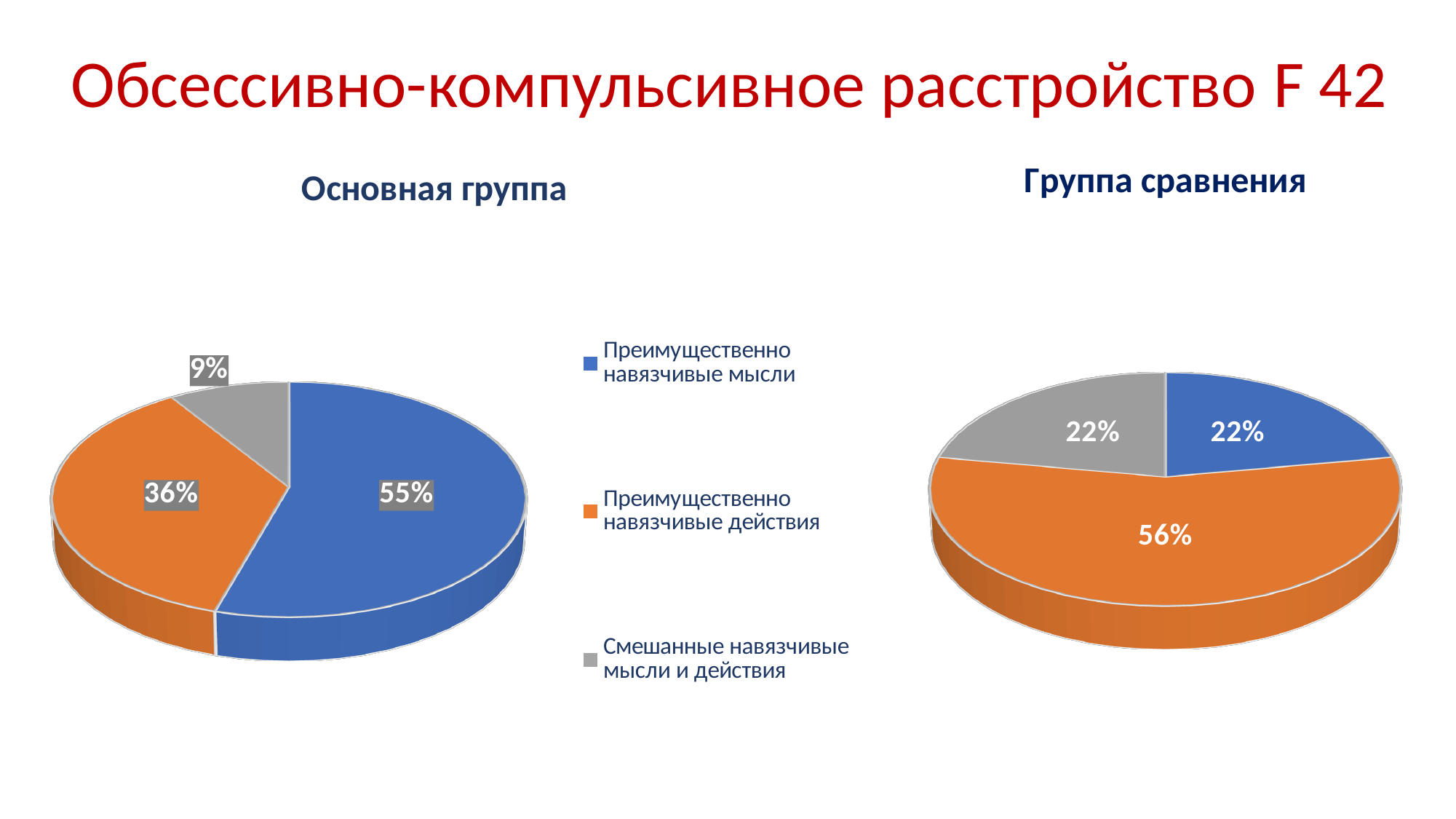

# Обсессивно-компульсивное расстройство F 42

[unsupported chart]

[unsupported chart]